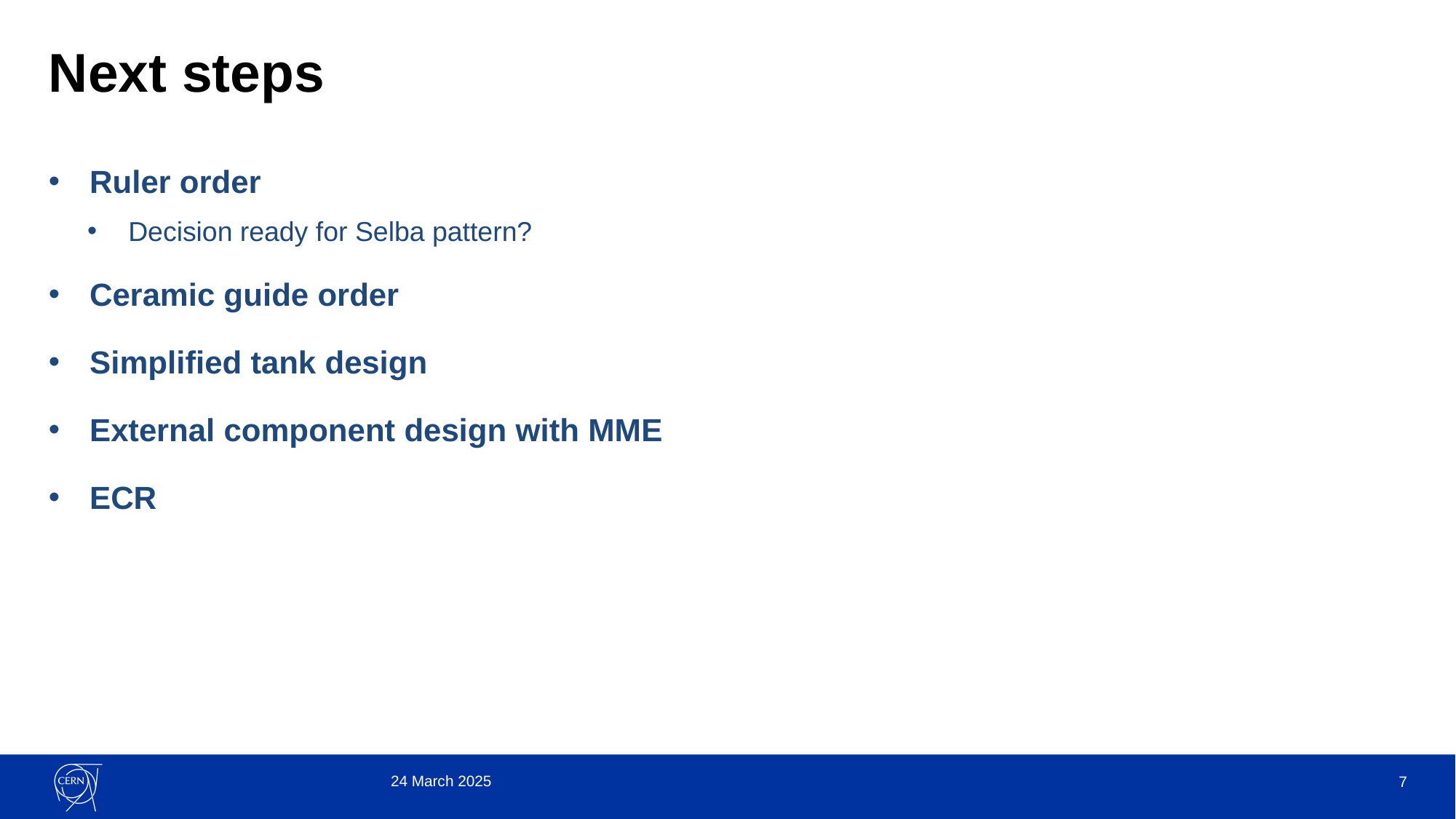

# Next steps
Ruler order
Decision ready for Selba pattern?
Ceramic guide order
Simplified tank design
External component design with MME
ECR

24 March 2025
7